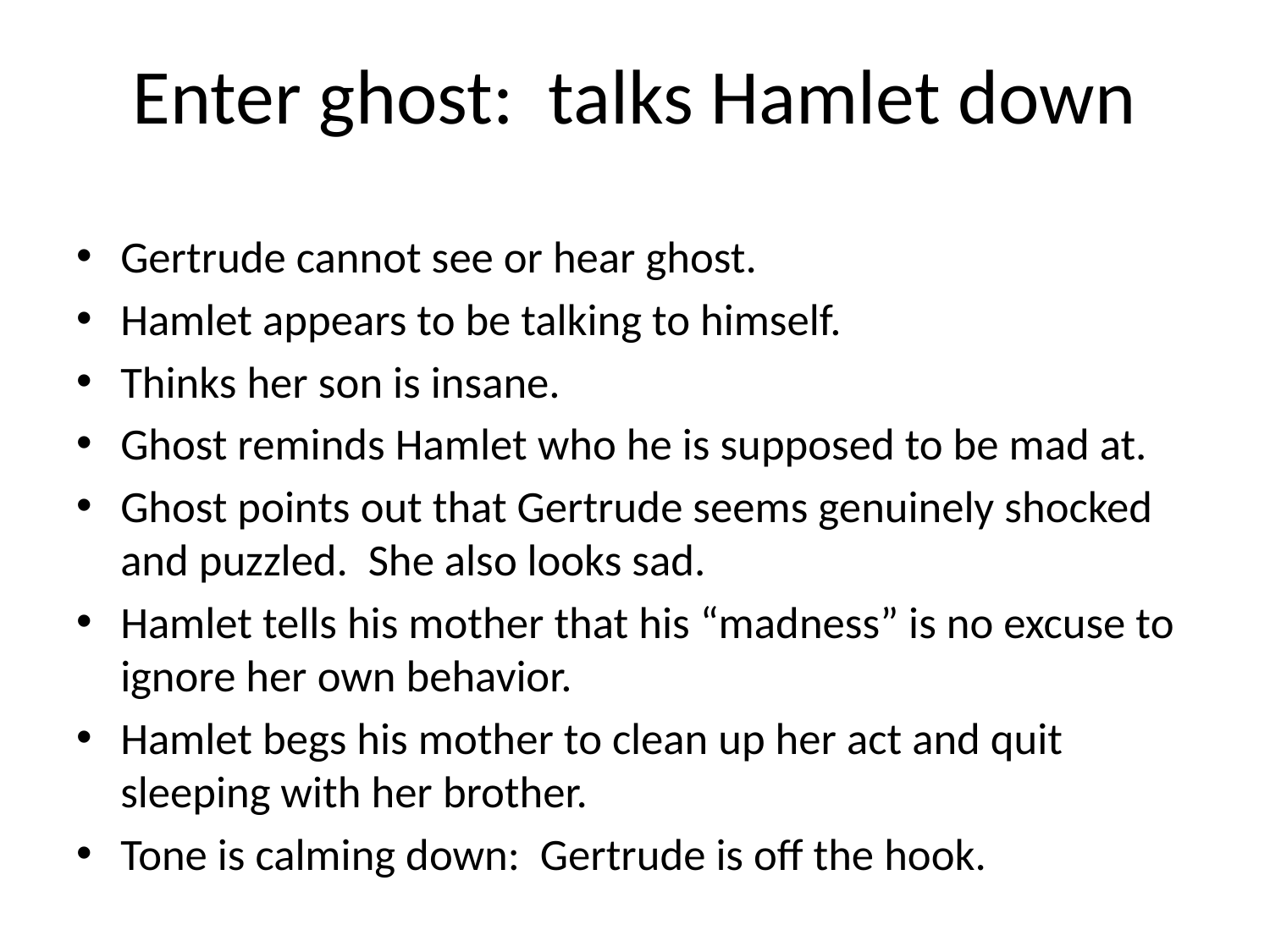

# Enter ghost:  talks Hamlet down
Gertrude cannot see or hear ghost.
Hamlet appears to be talking to himself.
Thinks her son is insane.
Ghost reminds Hamlet who he is supposed to be mad at.
Ghost points out that Gertrude seems genuinely shocked and puzzled.  She also looks sad.
Hamlet tells his mother that his “madness” is no excuse to ignore her own behavior.
Hamlet begs his mother to clean up her act and quit sleeping with her brother.
Tone is calming down:  Gertrude is off the hook.